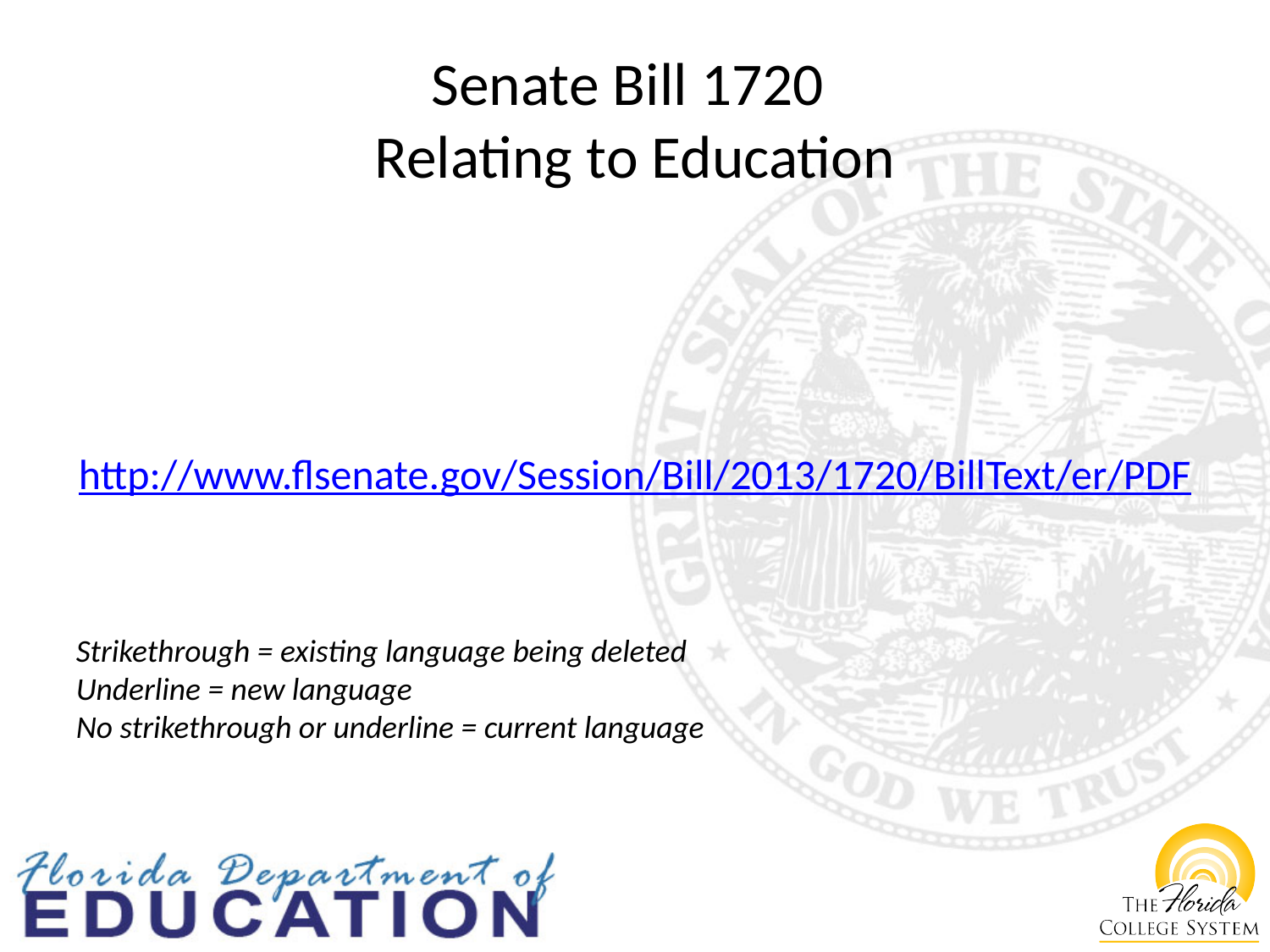

# Senate Bill 1720 Relating to Education
http://www.flsenate.gov/Session/Bill/2013/1720/BillText/er/PDF
Strikethrough = existing language being deleted
Underline = new language
No strikethrough or underline = current language